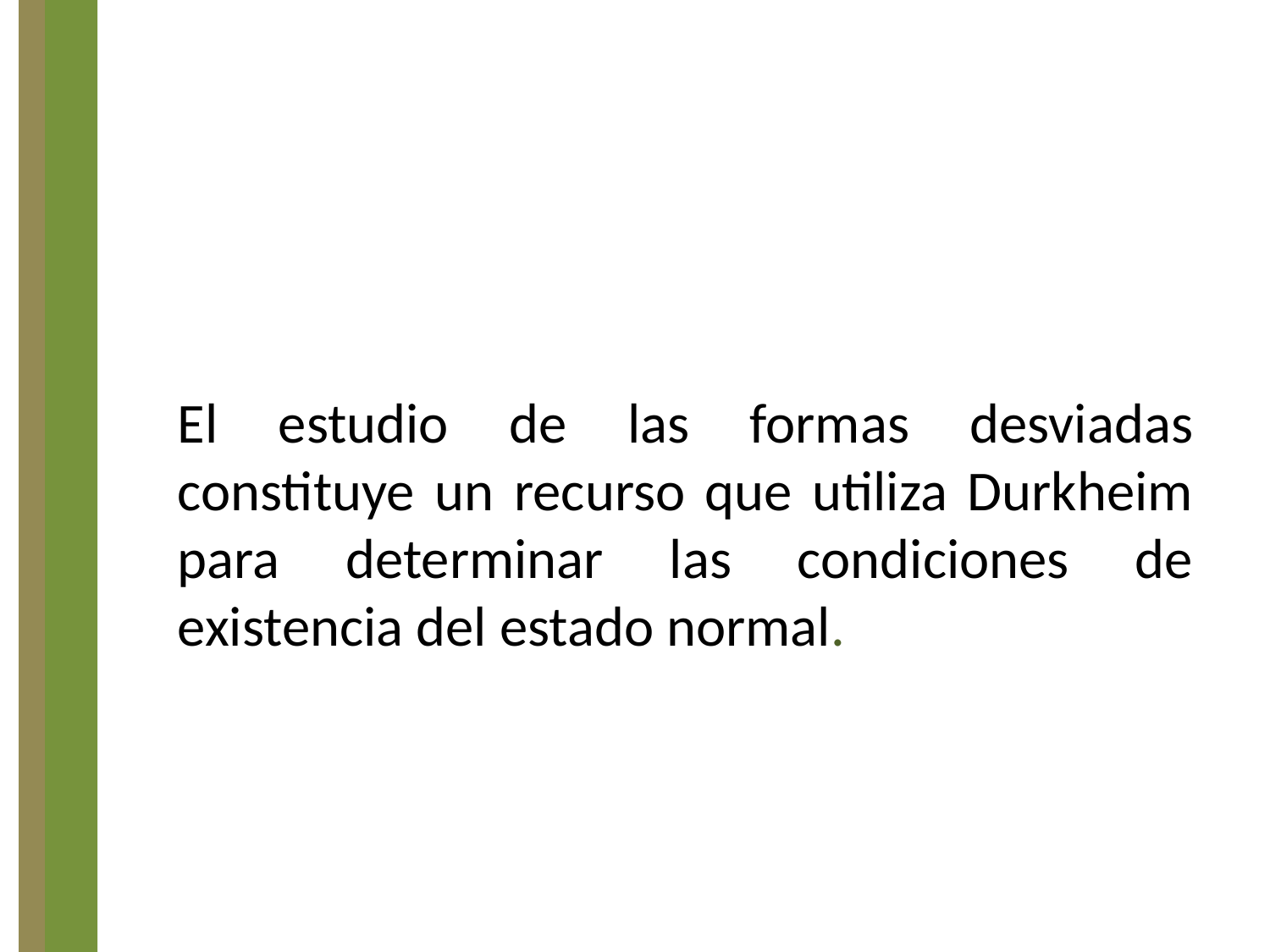

El estudio de las formas desviadas constituye un recurso que utiliza Durkheim para determinar las condiciones de existencia del estado normal.